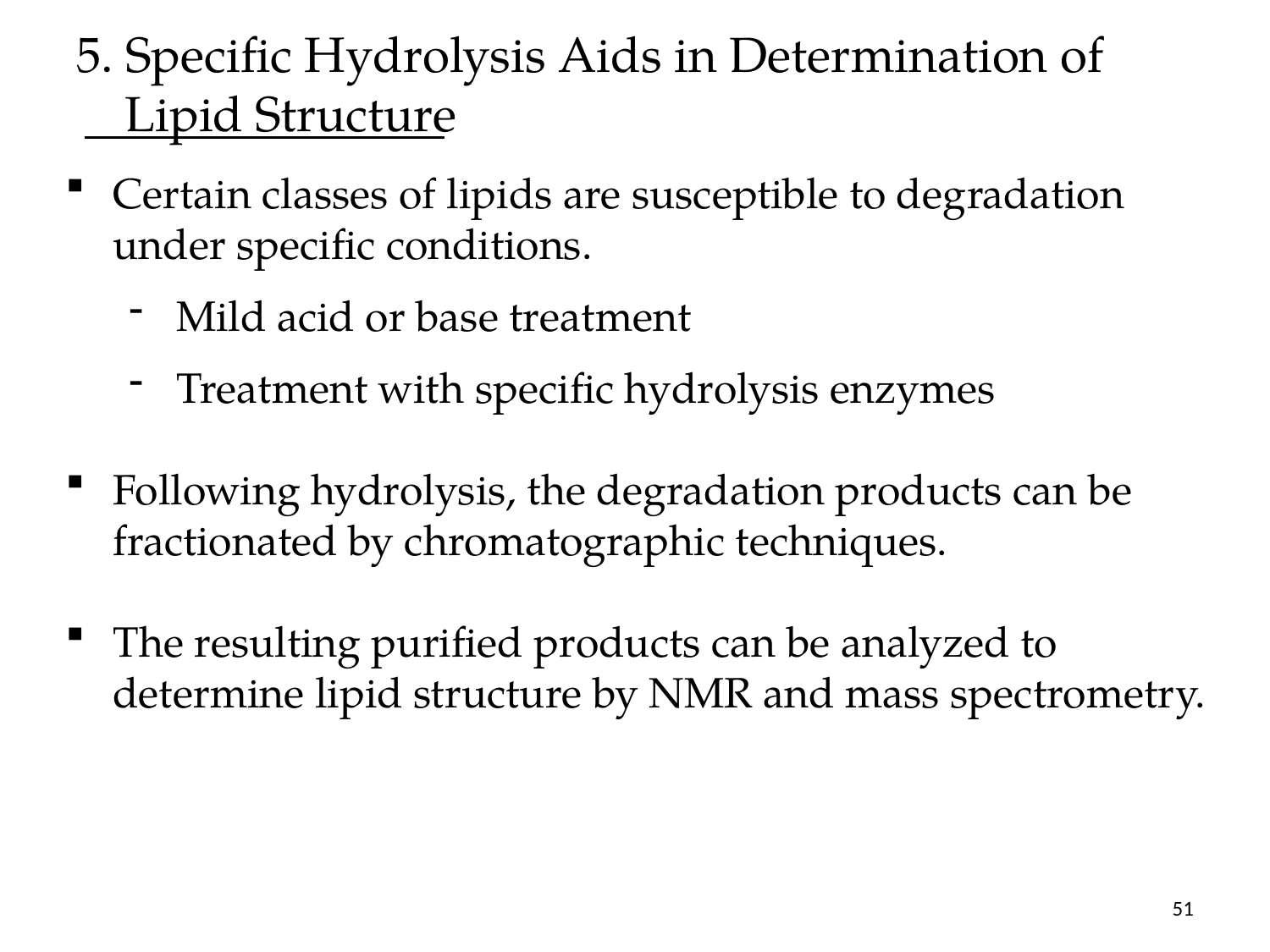

# 5. Specific Hydrolysis Aids in Determination of Lipid Structure
Certain classes of lipids are susceptible to degradation under specific conditions.

Mild acid or base treatment

Treatment with specific hydrolysis enzymes

Following hydrolysis, the degradation products can be fractionated by chromatographic techniques.

The resulting purified products can be analyzed to determine lipid structure by NMR and mass spectrometry.
51